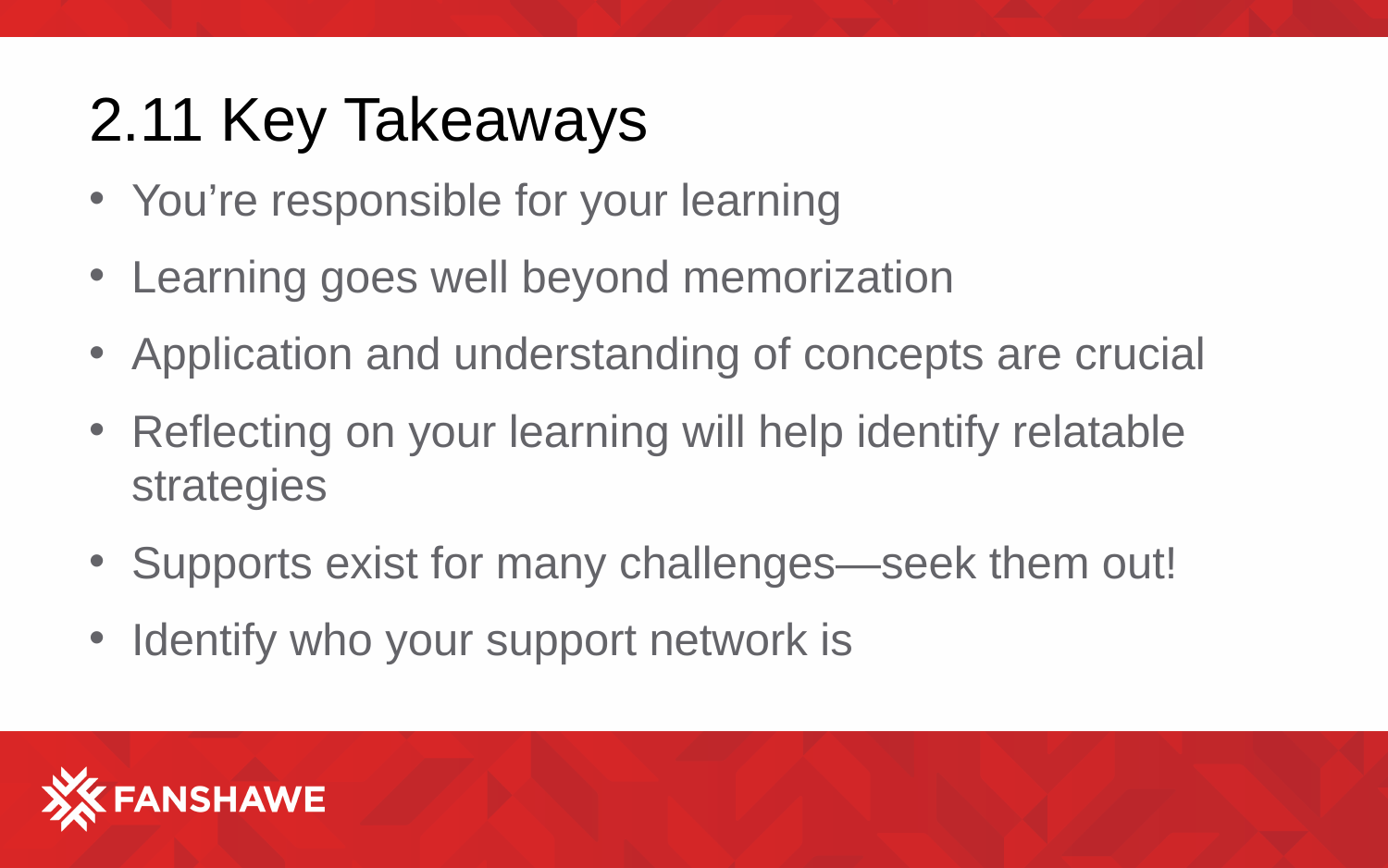

# 2.11 Key Takeaways
You’re responsible for your learning
Learning goes well beyond memorization
Application and understanding of concepts are crucial
Reflecting on your learning will help identify relatable strategies
Supports exist for many challenges—seek them out!
Identify who your support network is